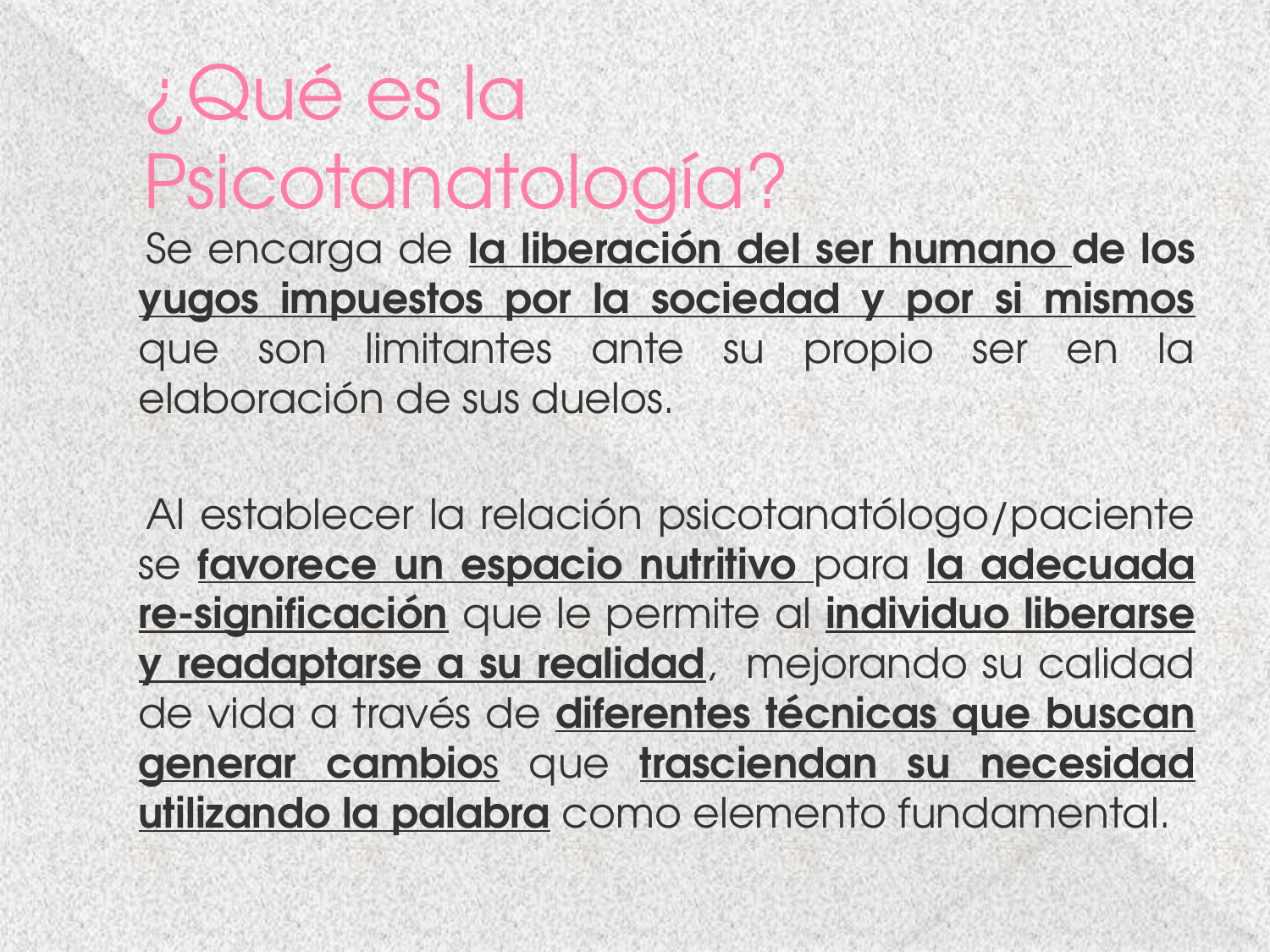

# ¿Qué es la Psicotanatología?
    Se encarga de la liberación del ser humano de los yugos impuestos por la sociedad y por si mismos que son limitantes ante su propio ser en la elaboración de sus duelos.

    Al establecer la relación psicotanatólogo/paciente se favorece un espacio nutritivo para la adecuada re-significación que le permite al individuo liberarse y readaptarse a su realidad,  mejorando su calidad de vida a través de diferentes técnicas que buscan generar cambios que trasciendan su necesidad utilizando la palabra como elemento fundamental.